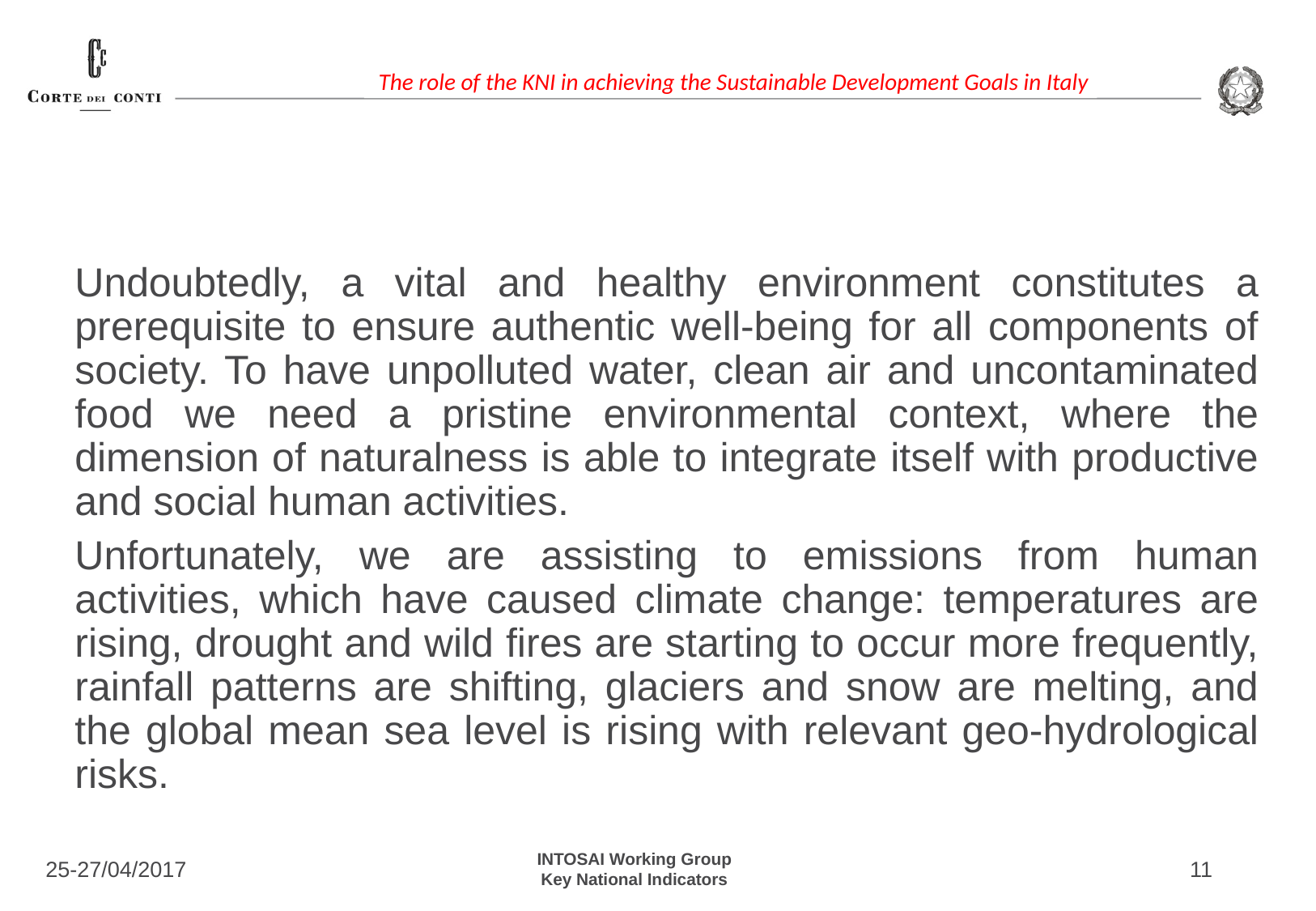

Undoubtedly, a vital and healthy environment constitutes a prerequisite to ensure authentic well-being for all components of society. To have unpolluted water, clean air and uncontaminated food we need a pristine environmental context, where the dimension of naturalness is able to integrate itself with productive and social human activities.
Unfortunately, we are assisting to emissions from human activities, which have caused climate change: temperatures are rising, drought and wild fires are starting to occur more frequently, rainfall patterns are shifting, glaciers and snow are melting, and the global mean sea level is rising with relevant geo-hydrological risks.
25-27/04/2017
INTOSAI Working Group
Key National Indicators
11